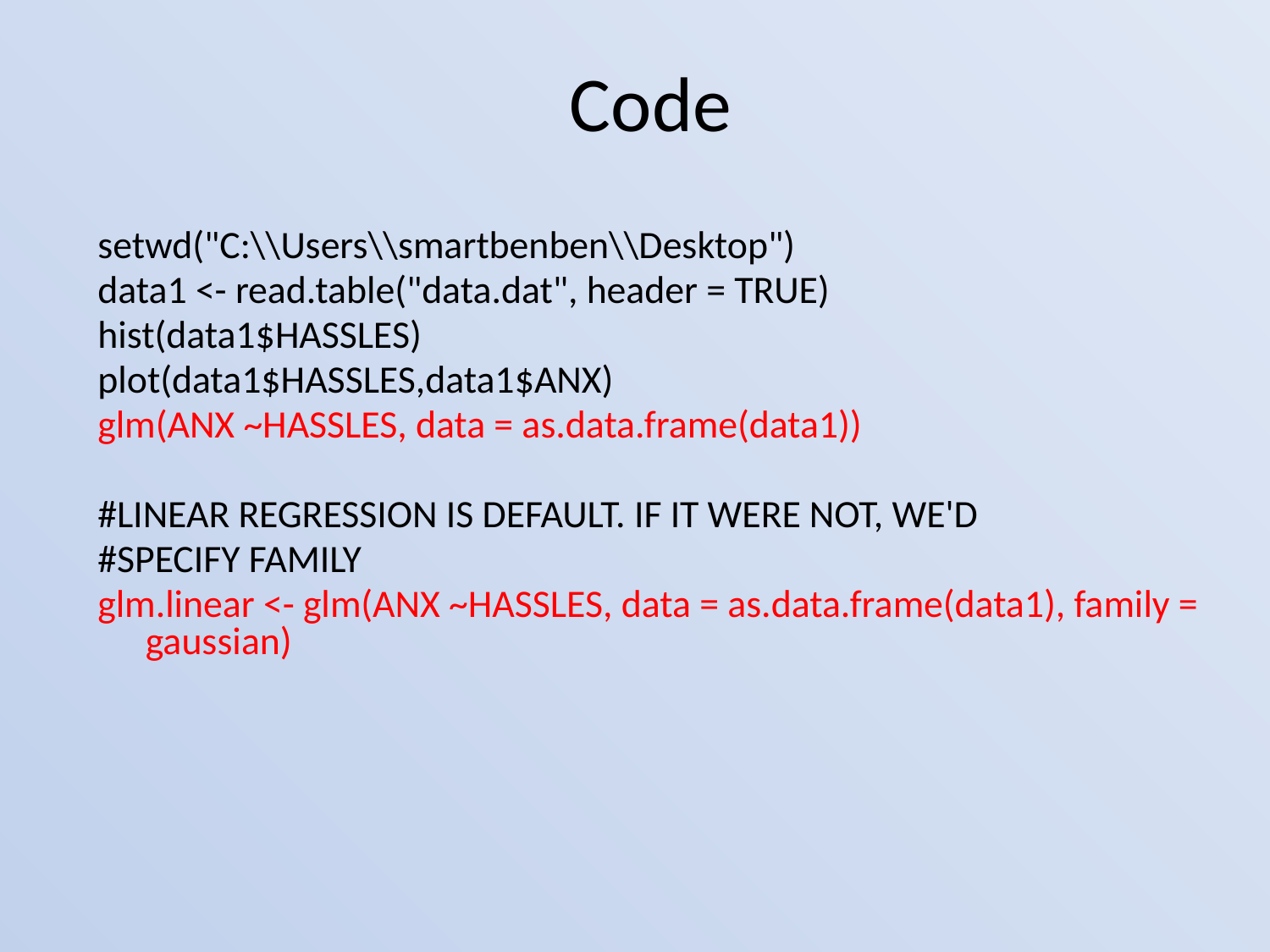

# Code
setwd("C:\\Users\\smartbenben\\Desktop")
data1 <- read.table("data.dat", header = TRUE)
hist(data1$HASSLES)
plot(data1$HASSLES,data1$ANX)
glm(ANX ~HASSLES, data = as.data.frame(data1))

#LINEAR REGRESSION IS DEFAULT. IF IT WERE NOT, WE'D
#SPECIFY FAMILY
glm.linear <- glm(ANX ~HASSLES, data = as.data.frame(data1), family = gaussian)